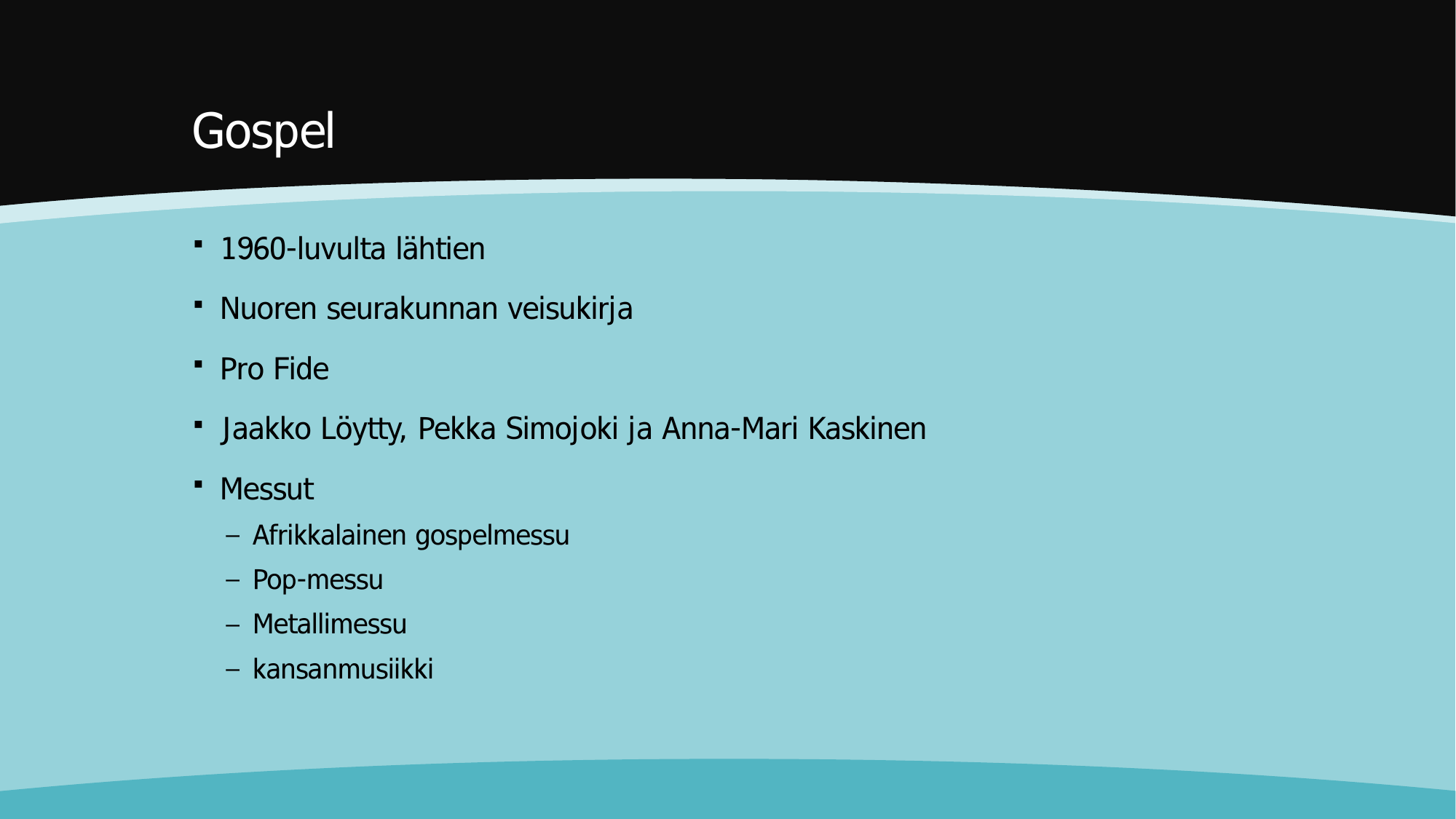

# Gospel
1960-luvulta lähtien
Nuoren seurakunnan veisukirja
Pro Fide
Jaakko Löytty, Pekka Simojoki ja Anna-Mari Kaskinen
Messut
Afrikkalainen gospelmessu
Pop-messu
Metallimessu
kansanmusiikki